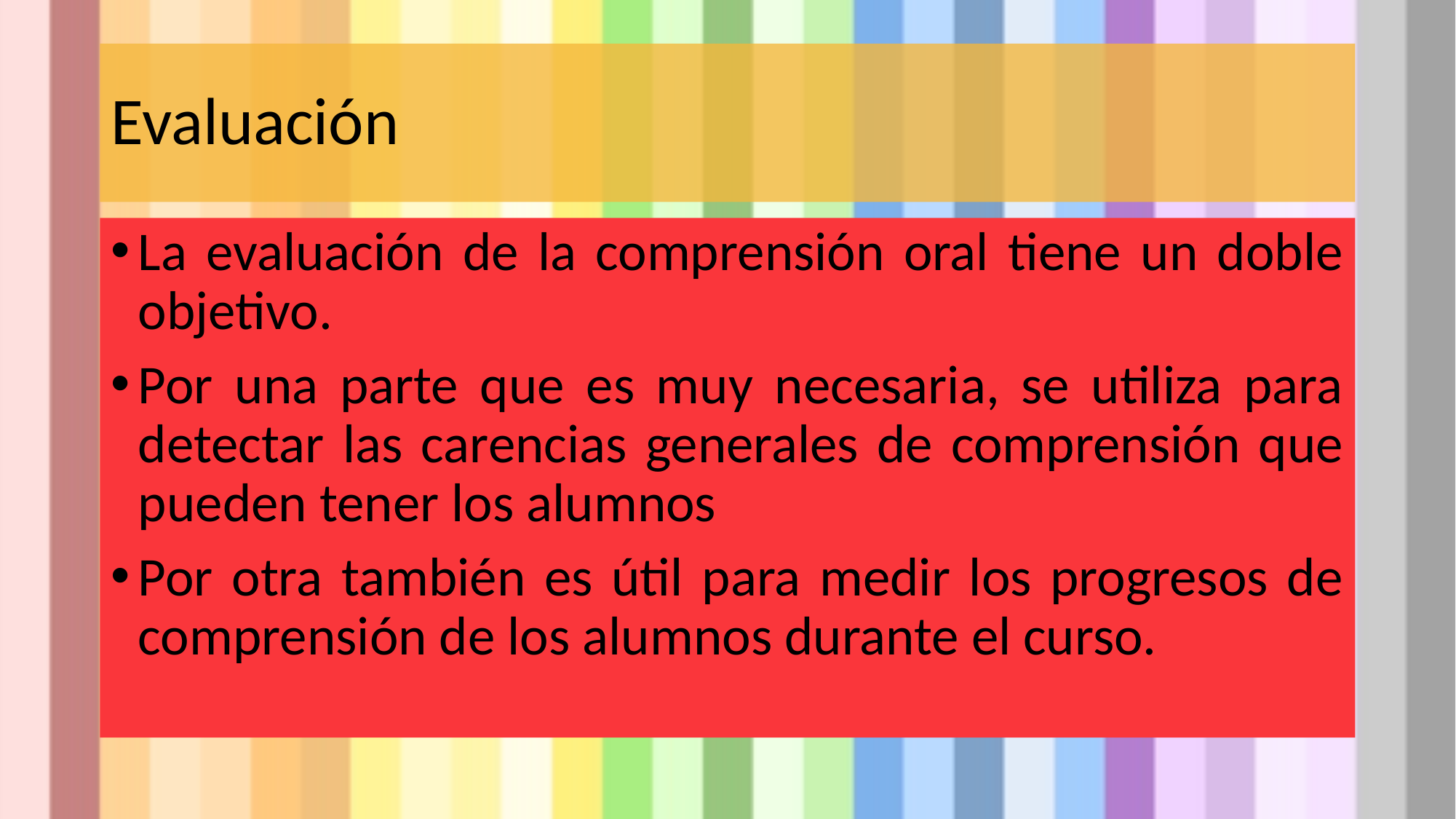

# Evaluación
La evaluación de la comprensión oral tiene un doble objetivo.
Por una parte que es muy necesaria, se utiliza para detectar las carencias generales de comprensión que pueden tener los alumnos
Por otra también es útil para medir los progresos de comprensión de los alumnos durante el curso.